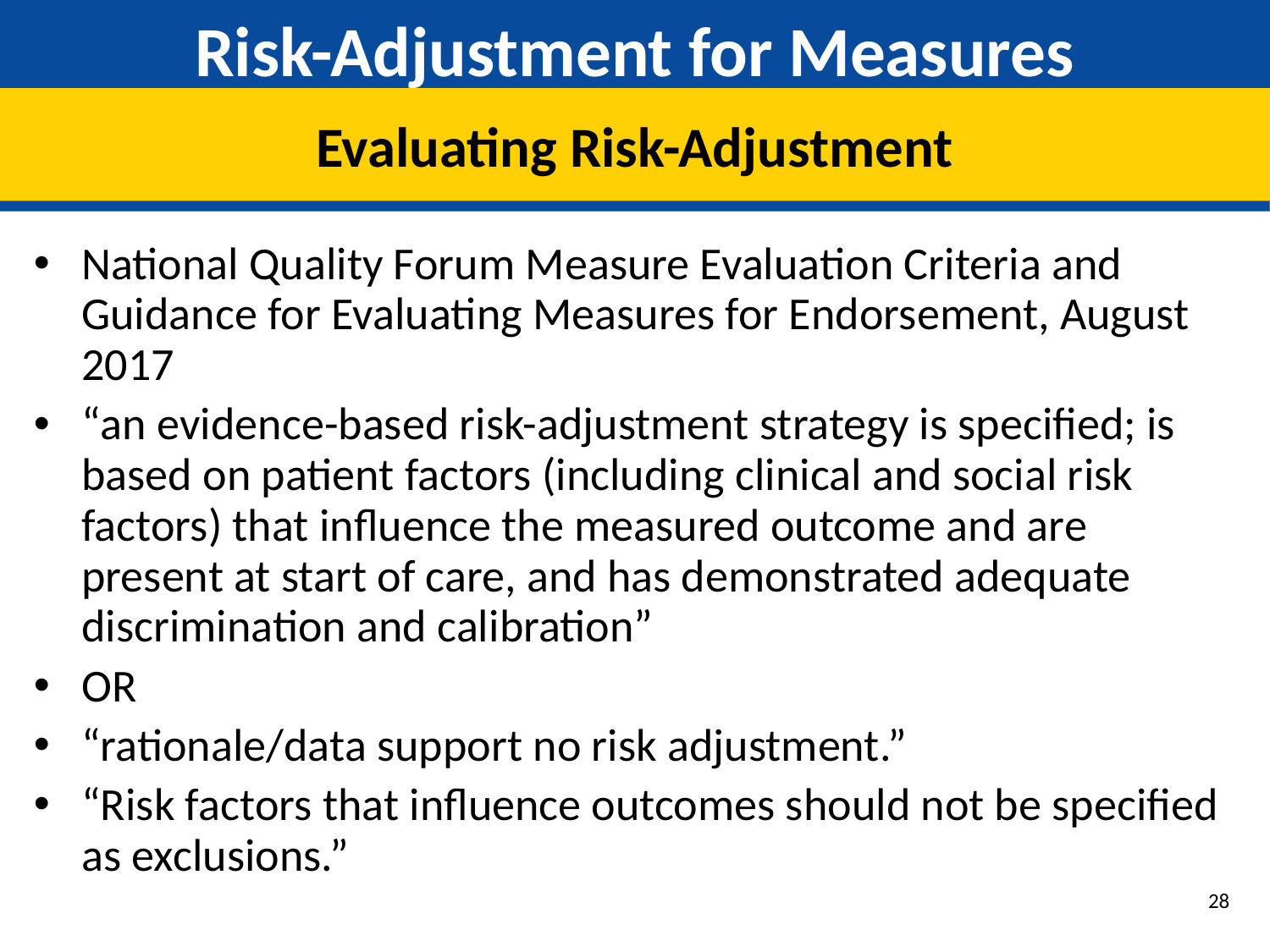

# Risk-Adjustment for Measures
Evaluating Risk-Adjustment
National Quality Forum Measure Evaluation Criteria and Guidance for Evaluating Measures for Endorsement, August 2017
“an evidence-based risk-adjustment strategy is specified; is based on patient factors (including clinical and social risk factors) that influence the measured outcome and are present at start of care, and has demonstrated adequate discrimination and calibration”
OR
“rationale/data support no risk adjustment.”
“Risk factors that influence outcomes should not be specified as exclusions.”